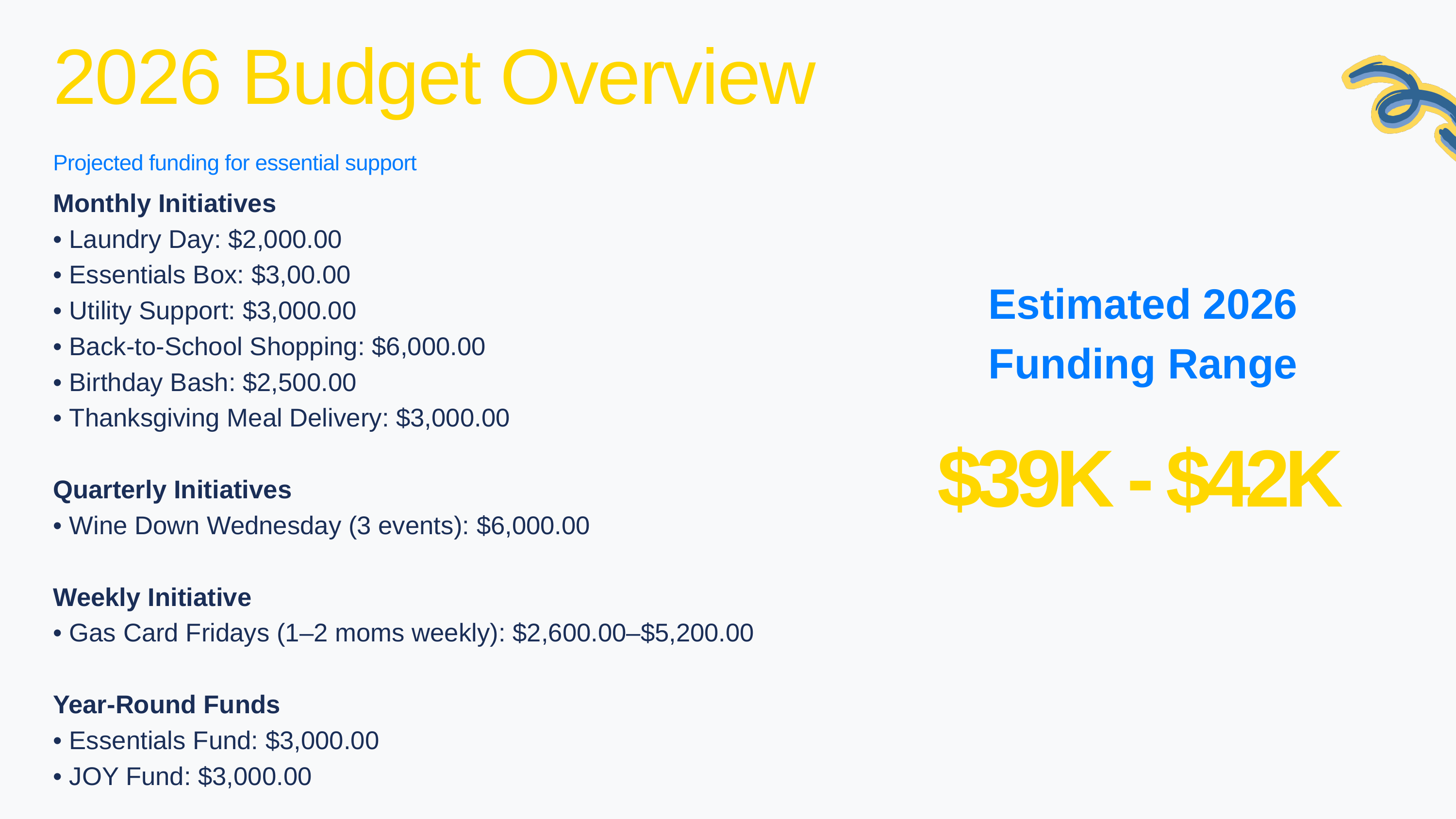

2026 Budget Overview
Projected funding for essential support

Monthly Initiatives
• Laundry Day: $2,000.00
• Essentials Box: $3,00.00
• Utility Support: $3,000.00
• Back-to-School Shopping: $6,000.00
• Birthday Bash: $2,500.00
• Thanksgiving Meal Delivery: $3,000.00

Quarterly Initiatives
• Wine Down Wednesday (3 events): $6,000.00

Weekly Initiative
• Gas Card Fridays (1–2 moms weekly): $2,600.00–$5,200.00

Year-Round Funds
• Essentials Fund: $3,000.00
• JOY Fund: $3,000.00

Estimated 2026 Funding Range
$39K - $42K